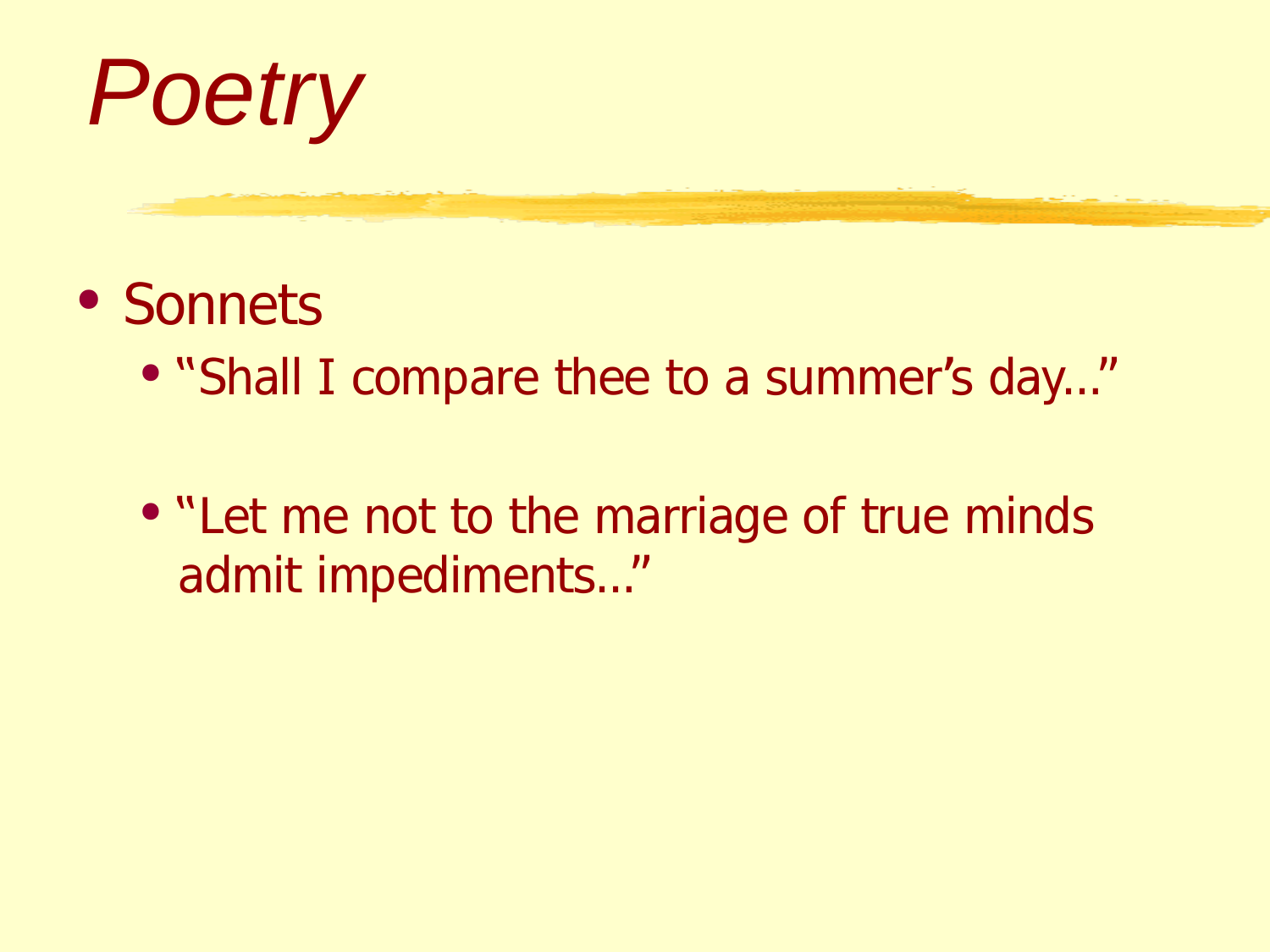

# Poetry
Sonnets
“Shall I compare thee to a summer’s day…”

“Let me not to the marriage of true minds admit impediments…”